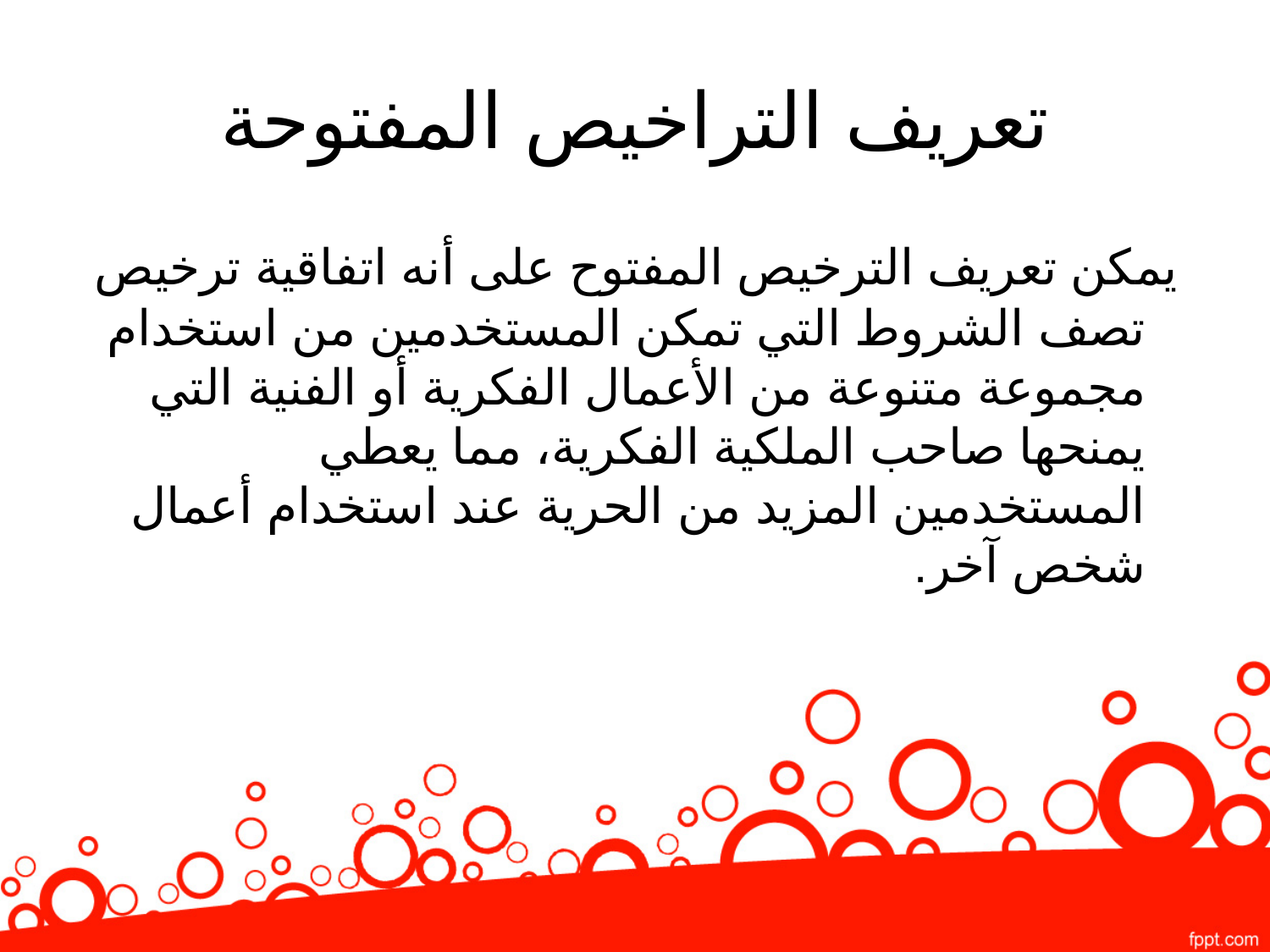

# تعريف التراخيص المفتوحة
 يمكن تعريف الترخيص المفتوح على أنه اتفاقية ترخيص تصف الشروط التي تمكن المستخدمين من استخدام مجموعة متنوعة من الأعمال الفكرية أو الفنية التي يمنحها صاحب الملكية الفكرية، مما يعطي المستخدمين المزيد من الحرية عند استخدام أعمال شخص آخر.